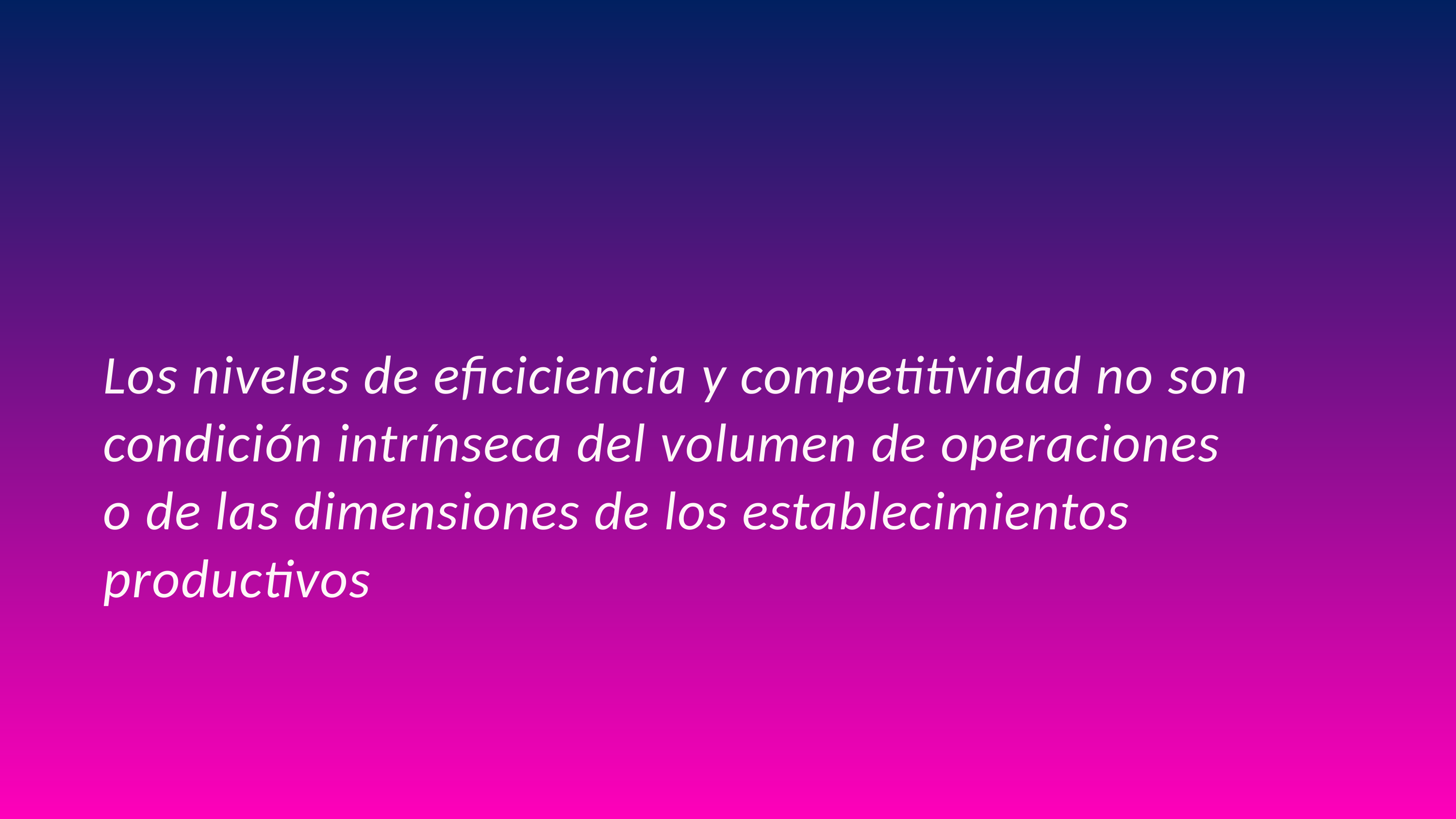

Los niveles de eficiciencia y competitividad no son
condición intrínseca del volumen de operaciones
o de las dimensiones de los establecimientos productivos